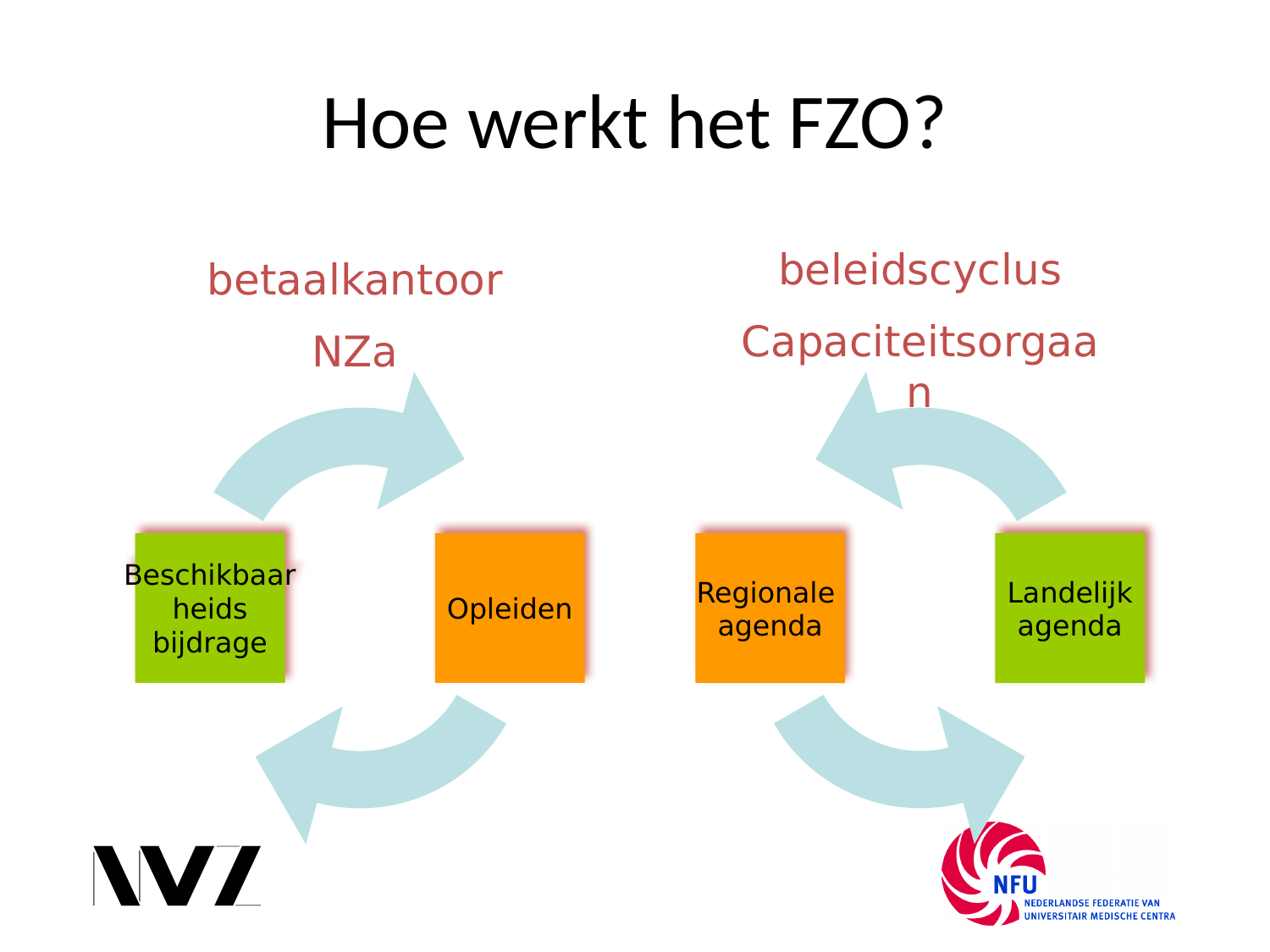

# Hoe werkt het FZO?
beleidscyclus
Capaciteitsorgaan
betaalkantoor
NZa

Beschikbaar
heids
bijdrage
Opleiden

Regionale
agenda
Landelijk
agenda